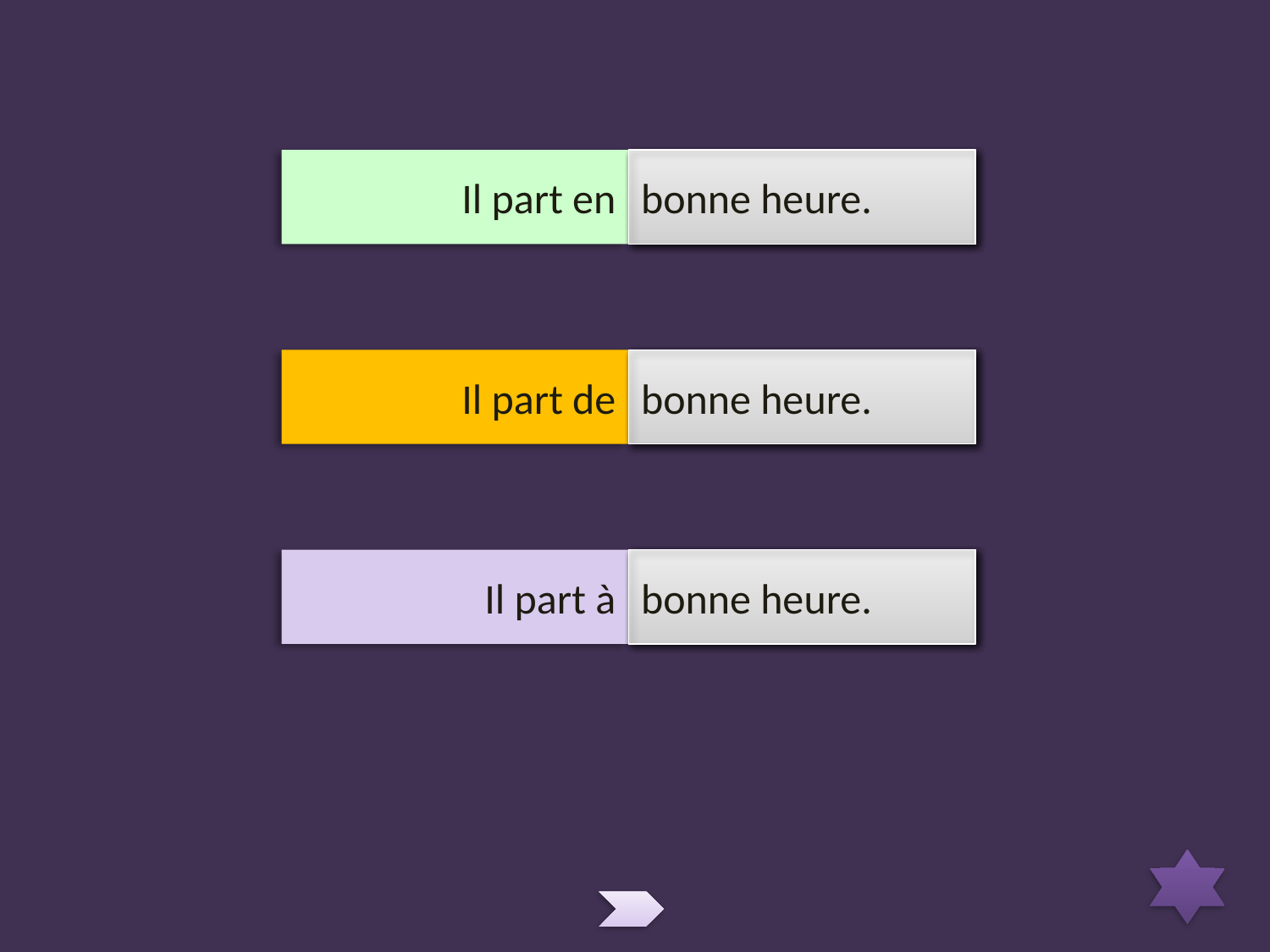

Il part en

pied.
voiture.

bonne heure.

Il part de

pied.
voiture.
bonne heure.

Il part à

pied.
voiture.

bonne heure.